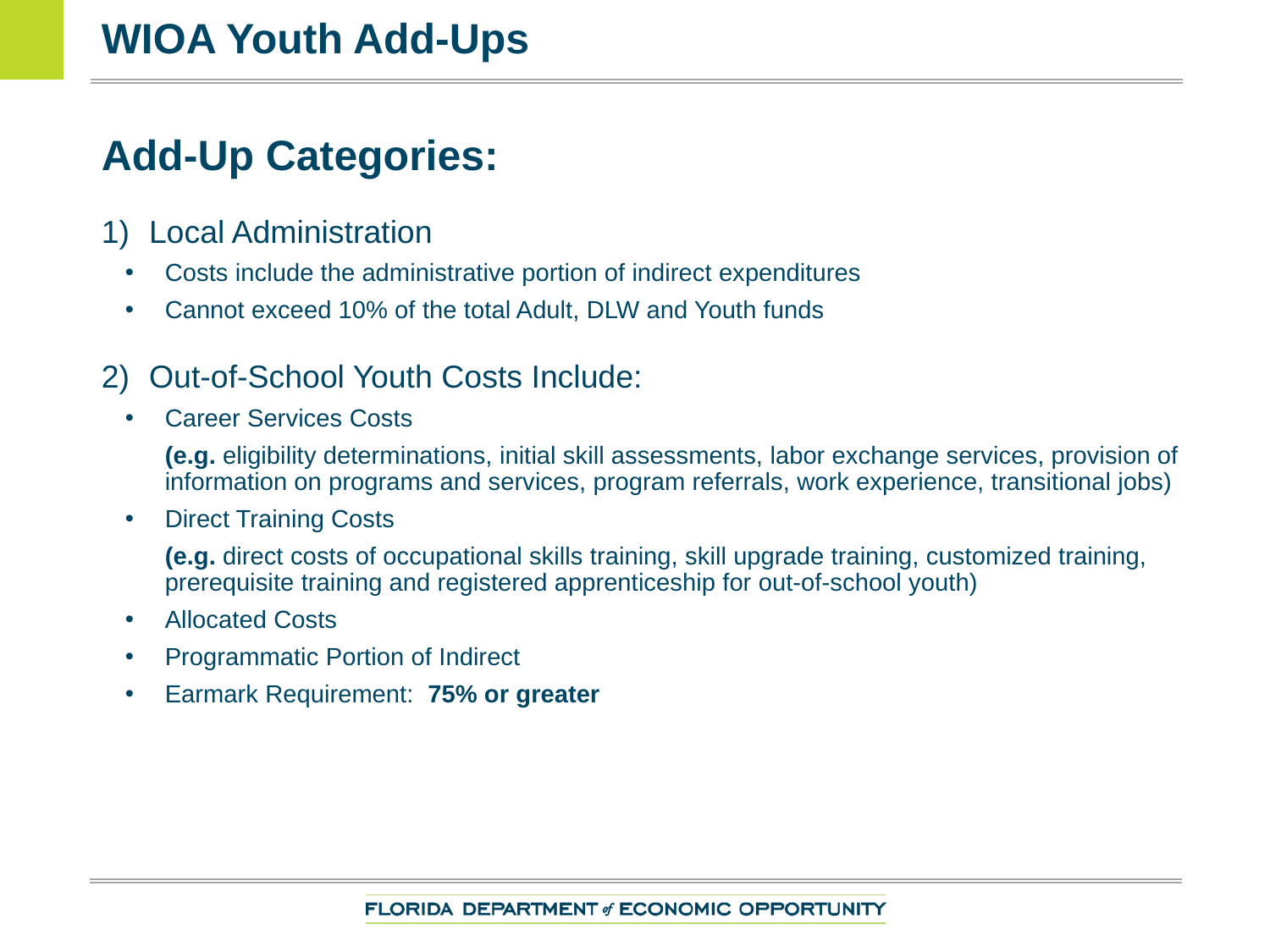

# WIOA Youth Add-Ups
Add-Up Categories:

Local Administration
Costs include the administrative portion of indirect expenditures
Cannot exceed 10% of the total Adult, DLW and Youth funds

Out-of-School Youth Costs Include:
Career Services Costs
(e.g. eligibility determinations, initial skill assessments, labor exchange services, provision of information on programs and services, program referrals, work experience, transitional jobs)
Direct Training Costs
(e.g. direct costs of occupational skills training, skill upgrade training, customized training, prerequisite training and registered apprenticeship for out-of-school youth)
Allocated Costs
Programmatic Portion of Indirect
Earmark Requirement:  75% or greater